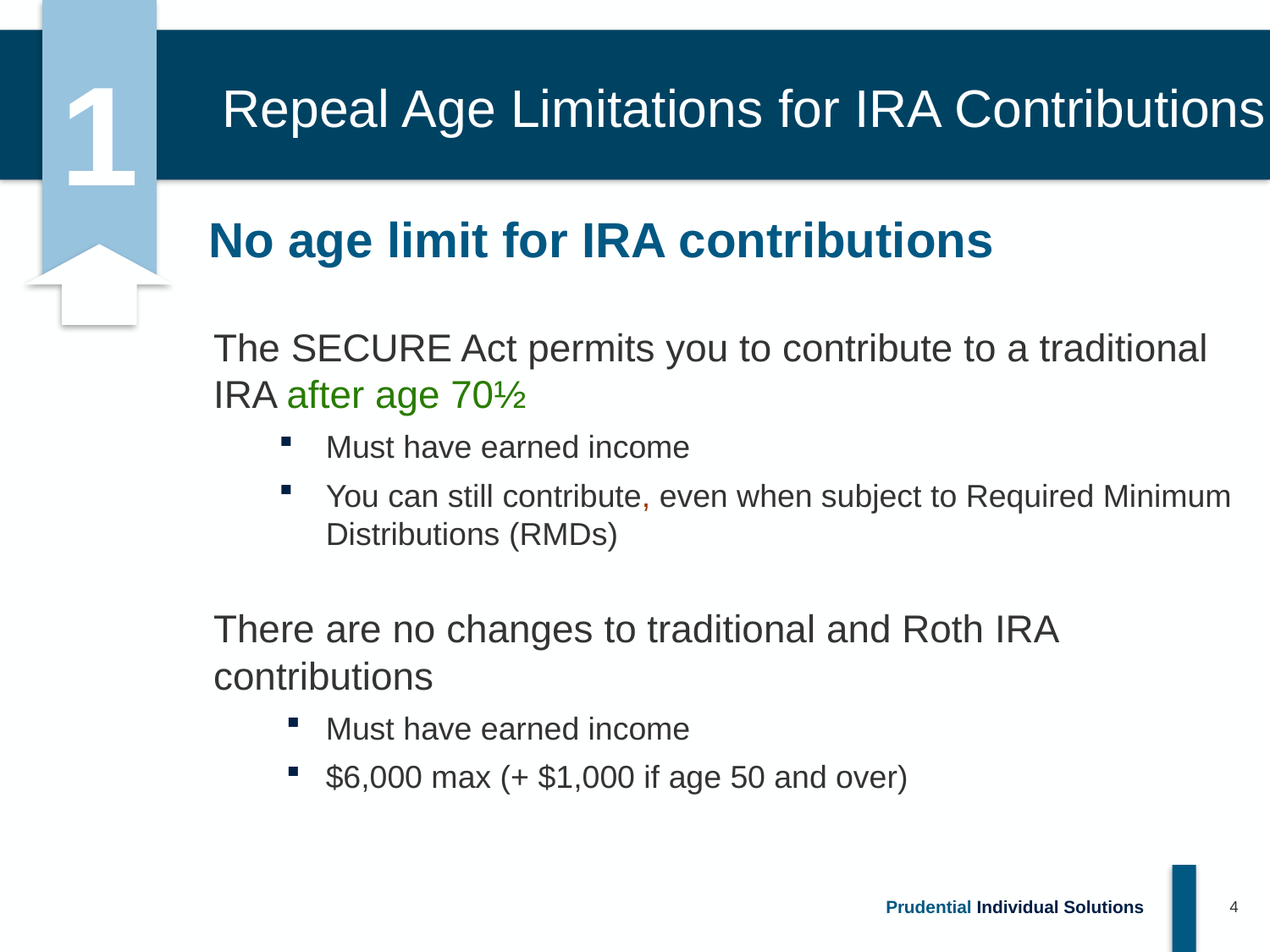

# Repeal Age Limitations for IRA Contributions
1
1
No age limit for IRA contributions

The SECURE Act permits you to contribute to a traditional IRA after age 70½
Must have earned income
You can still contribute, even when subject to Required Minimum Distributions (RMDs)
There are no changes to traditional and Roth IRA contributions
Must have earned income
$6,000 max (+ $1,000 if age 50 and over)
4